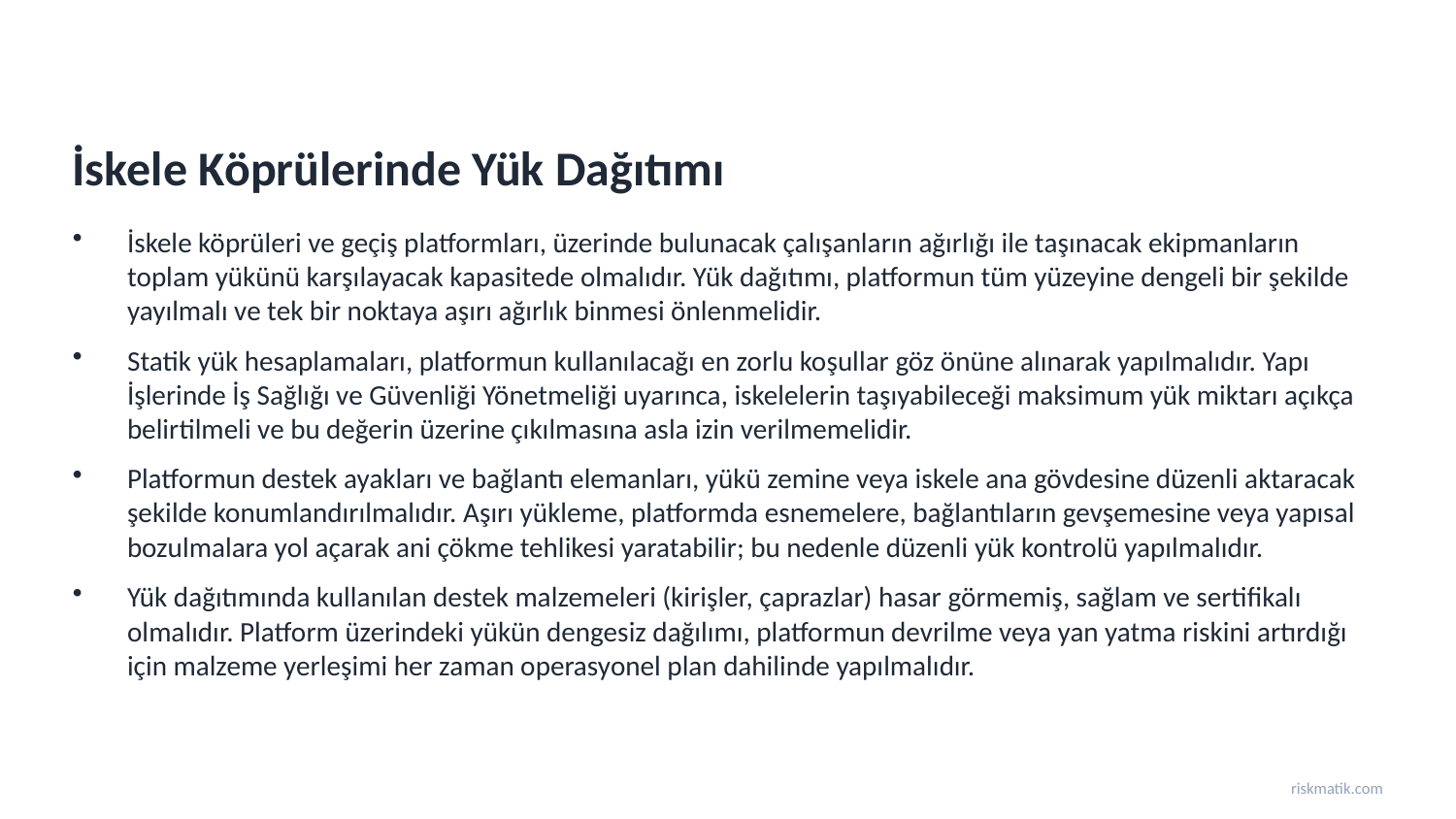

İskele Köprülerinde Yük Dağıtımı
İskele köprüleri ve geçiş platformları, üzerinde bulunacak çalışanların ağırlığı ile taşınacak ekipmanların toplam yükünü karşılayacak kapasitede olmalıdır. Yük dağıtımı, platformun tüm yüzeyine dengeli bir şekilde yayılmalı ve tek bir noktaya aşırı ağırlık binmesi önlenmelidir.
Statik yük hesaplamaları, platformun kullanılacağı en zorlu koşullar göz önüne alınarak yapılmalıdır. Yapı İşlerinde İş Sağlığı ve Güvenliği Yönetmeliği uyarınca, iskelelerin taşıyabileceği maksimum yük miktarı açıkça belirtilmeli ve bu değerin üzerine çıkılmasına asla izin verilmemelidir.
Platformun destek ayakları ve bağlantı elemanları, yükü zemine veya iskele ana gövdesine düzenli aktaracak şekilde konumlandırılmalıdır. Aşırı yükleme, platformda esnemelere, bağlantıların gevşemesine veya yapısal bozulmalara yol açarak ani çökme tehlikesi yaratabilir; bu nedenle düzenli yük kontrolü yapılmalıdır.
Yük dağıtımında kullanılan destek malzemeleri (kirişler, çaprazlar) hasar görmemiş, sağlam ve sertifikalı olmalıdır. Platform üzerindeki yükün dengesiz dağılımı, platformun devrilme veya yan yatma riskini artırdığı için malzeme yerleşimi her zaman operasyonel plan dahilinde yapılmalıdır.
riskmatik.com